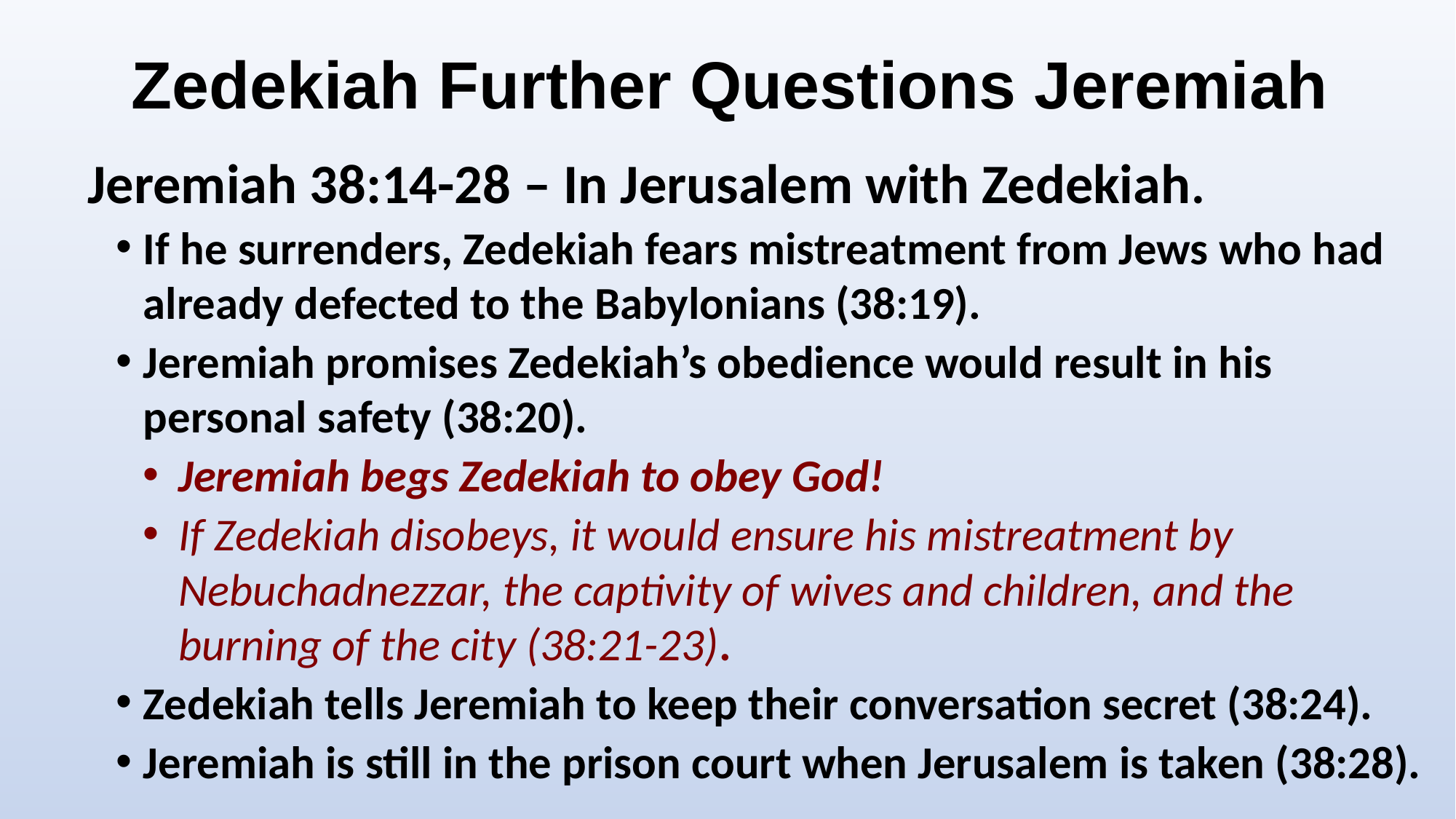

# Zedekiah Further Questions Jeremiah
Jeremiah 38:14-28 – In Jerusalem with Zedekiah.
If he surrenders, Zedekiah fears mistreatment from Jews who had already defected to the Babylonians (38:19).
Jeremiah promises Zedekiah’s obedience would result in his personal safety (38:20).
Jeremiah begs Zedekiah to obey God!
If Zedekiah disobeys, it would ensure his mistreatment by Nebuchadnezzar, the captivity of wives and children, and the burning of the city (38:21-23).
Zedekiah tells Jeremiah to keep their conversation secret (38:24).
Jeremiah is still in the prison court when Jerusalem is taken (38:28).